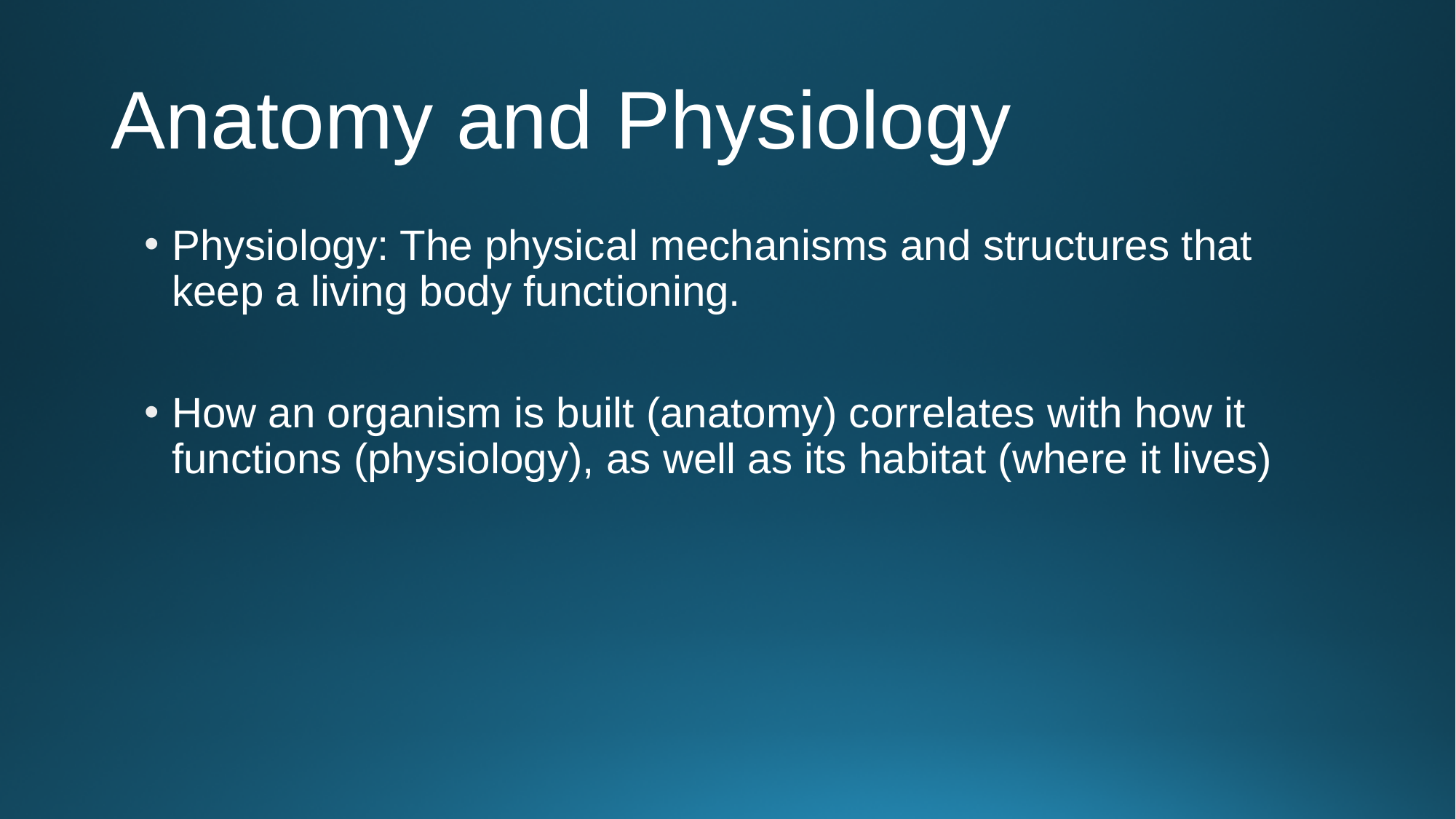

# Anatomy and Physiology
Physiology: The physical mechanisms and structures that keep a living body functioning.

How an organism is built (anatomy) correlates with how it functions (physiology), as well as its habitat (where it lives)